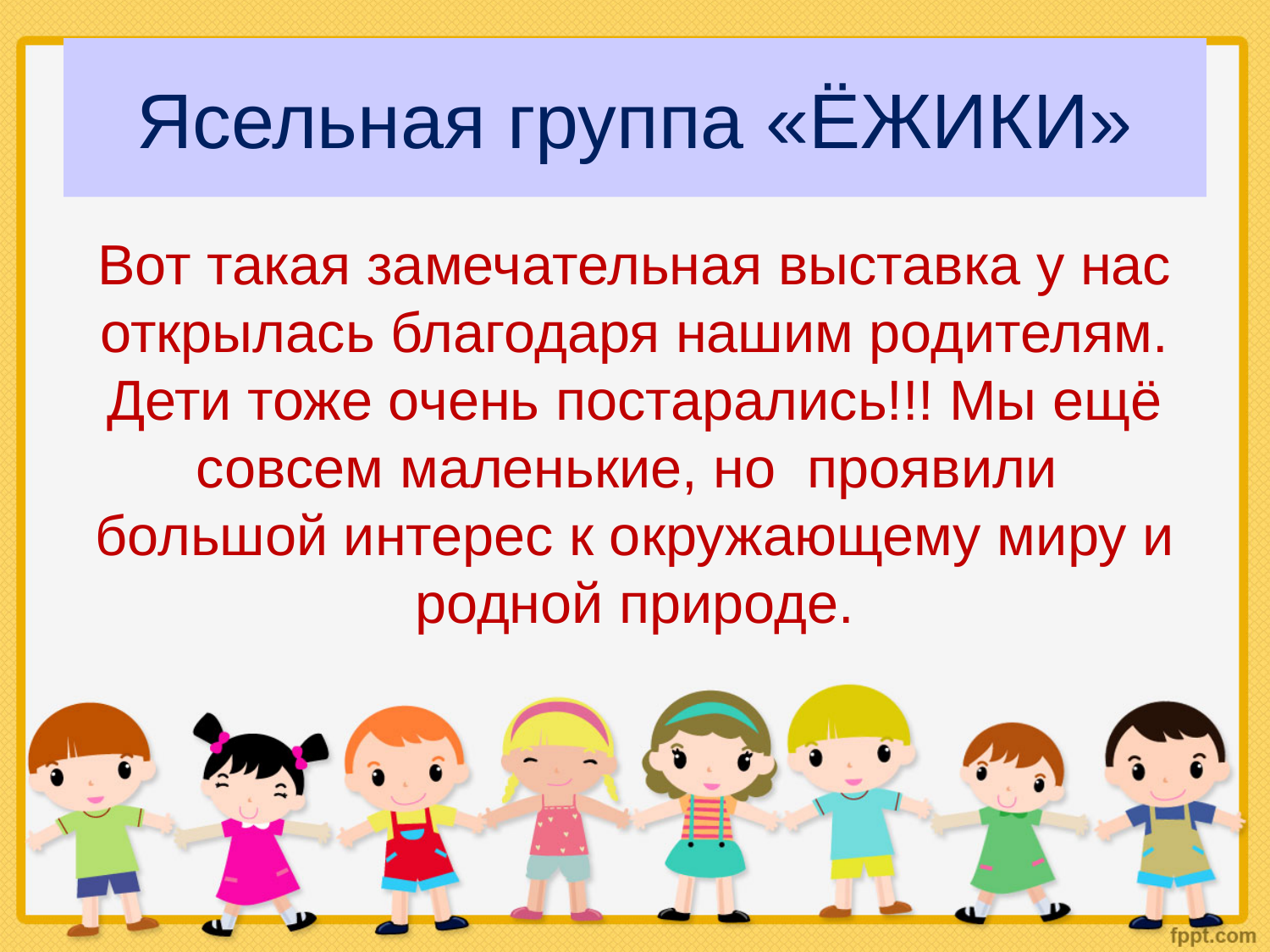

# Ясельная группа «ЁЖИКИ»
Вот такая замечательная выставка у нас открылась благодаря нашим родителям. Дети тоже очень постарались!!! Мы ещё совсем маленькие, но  проявили  большой интерес к окружающему миру и родной природе.